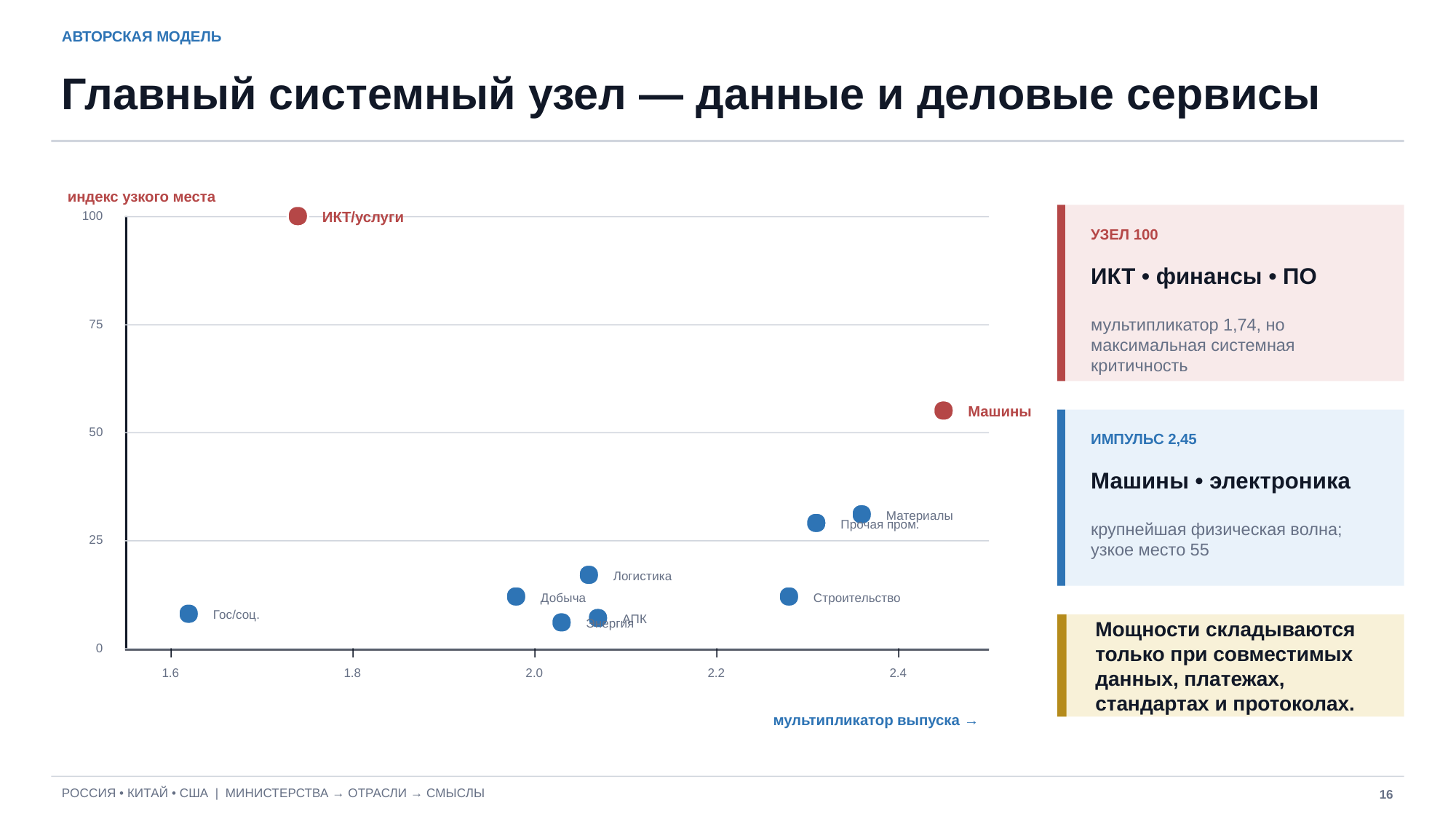

АВТОРСКАЯ МОДЕЛЬ
Главный системный узел — данные и деловые сервисы

индекс узкого места
ИКТ/услуги
100

УЗЕЛ 100
ИКТ • финансы • ПО
мультипликатор 1,74, но максимальная системная критичность
75

Машины

50
ИМПУЛЬС 2,45

Машины • электроника
Материалы

Прочая пром.

крупнейшая физическая волна; узкое место 55
25

Логистика

Добыча
Строительство

Гос/соц.
АПК

Энергия

Мощности складываются только при совместимых данных, платежах, стандартах и протоколах.
0

1.6
1.8
2.0
2.2
2.4
мультипликатор выпуска →

РОССИЯ • КИТАЙ • США  |  МИНИСТЕРСТВА → ОТРАСЛИ → СМЫСЛЫ
16